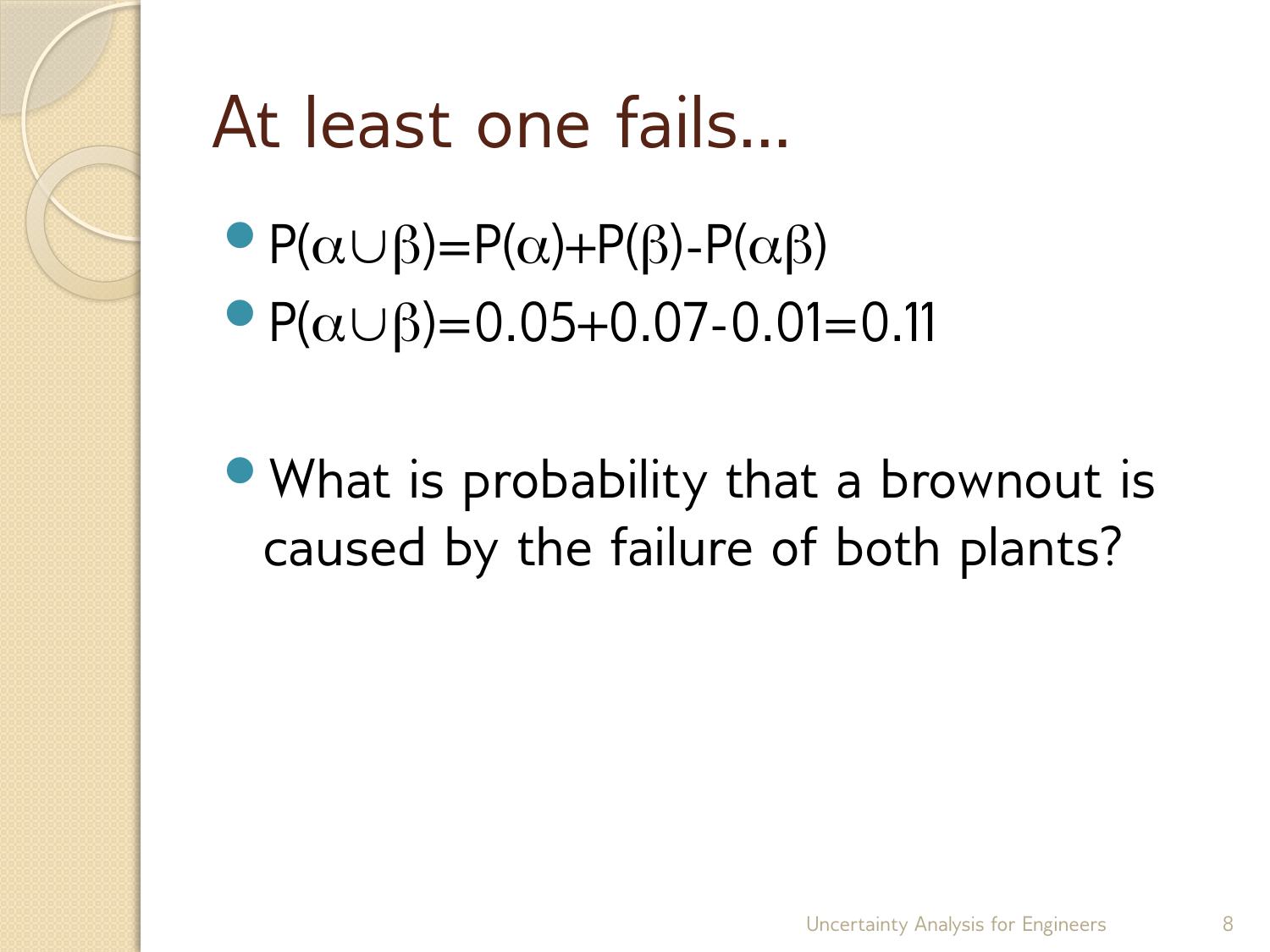

# At least one fails…
P(α∪β)=P(α)+P(β)-P(αβ)
P(α∪β)=0.05+0.07-0.01=0.11

What is probability that a brownout is caused by the failure of both plants?

Uncertainty Analysis for Engineers
8